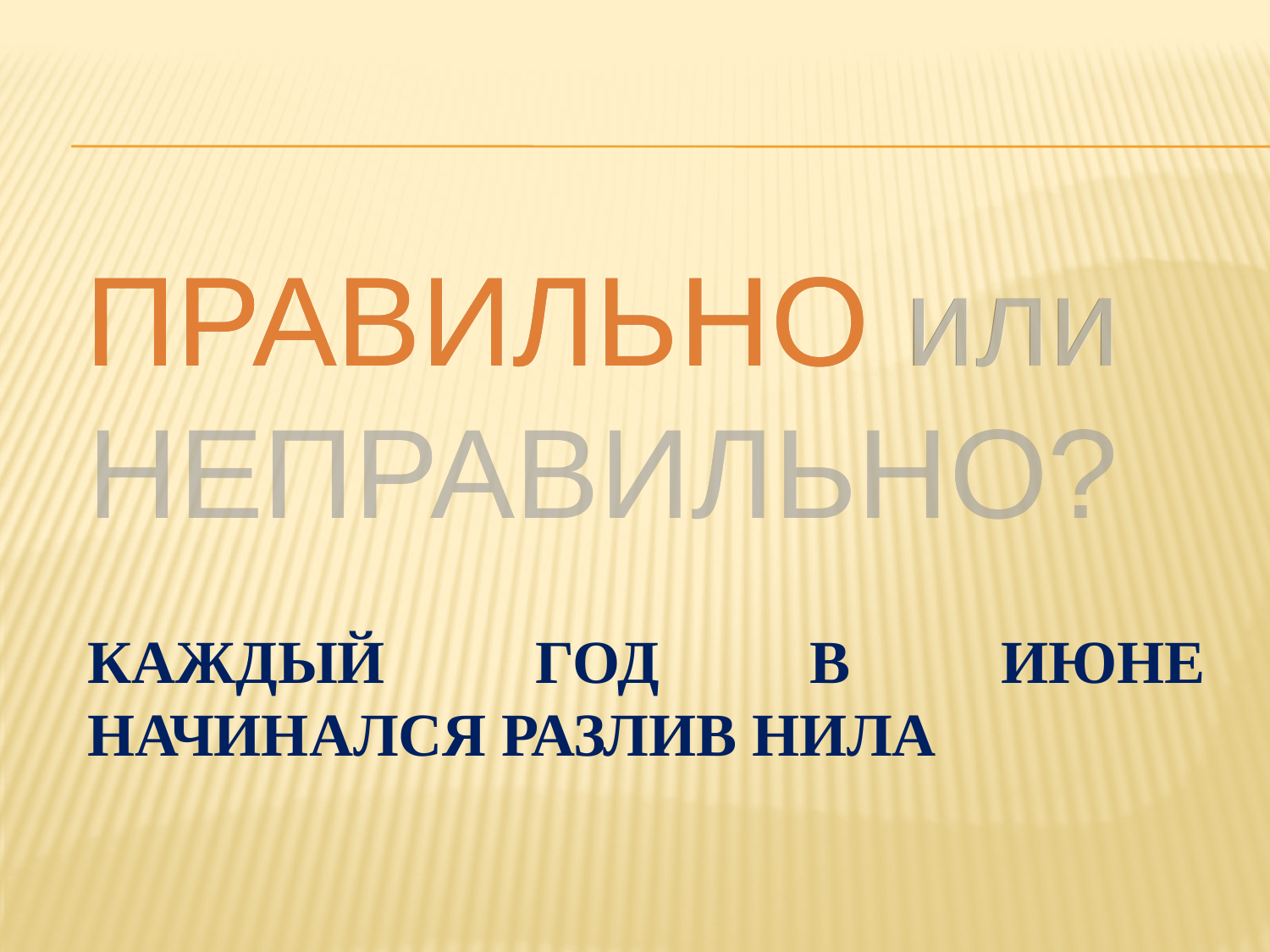

# Каждый год в июне начинался разлив Нила